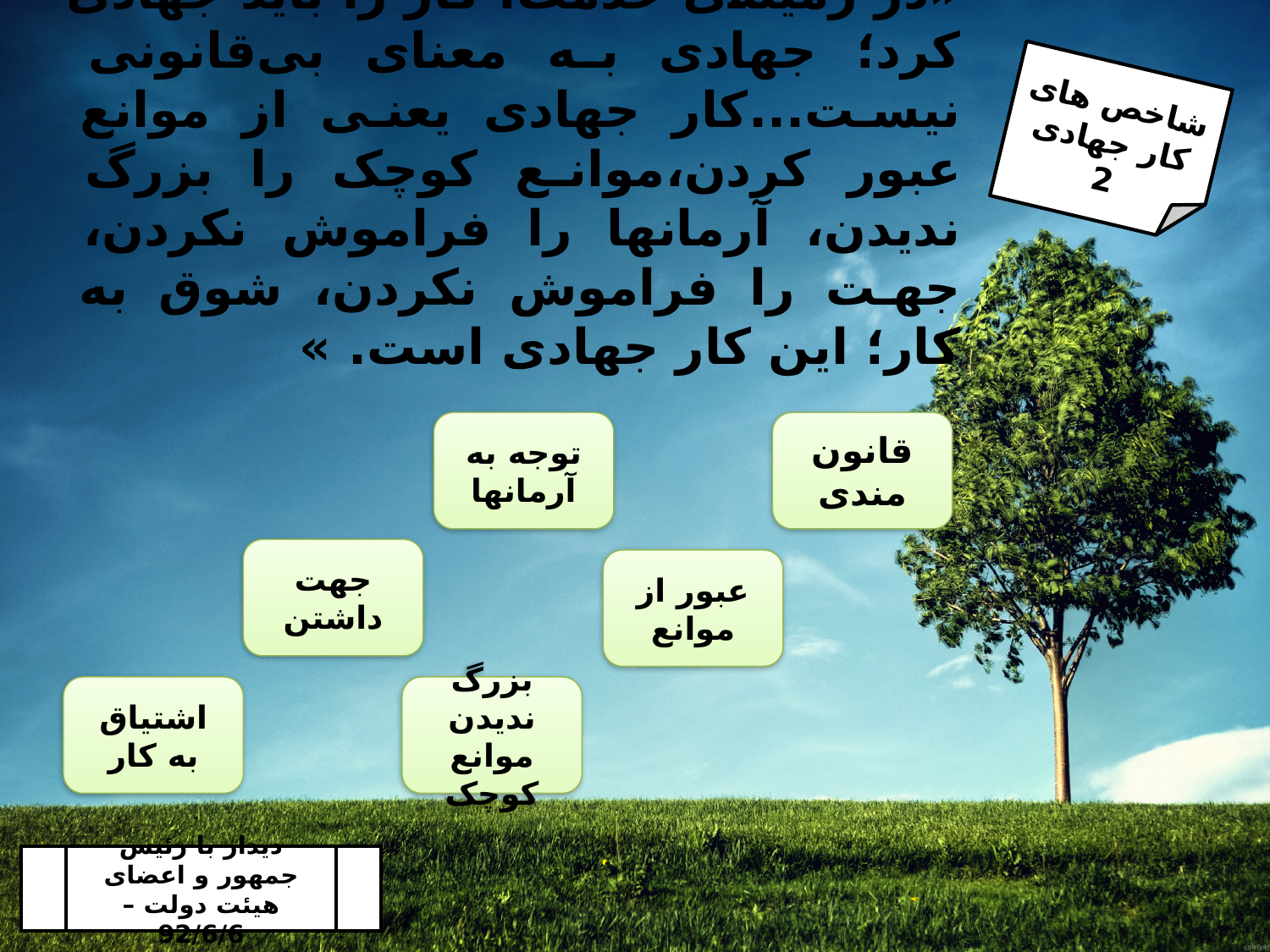

شاخص های کار جهادی
2
«در زمینه‌ی خدمت، کار را باید جهادی کرد؛ جهادی به معنای بی‌قانونی نیست...کار جهادی یعنی از موانع عبور کردن،‌موانع کوچک را بزرگ ندیدن، آرمانها را فراموش نکردن، جهت را فراموش نکردن، شوق به کار؛ این کار جهادی است. »
توجه به آرمانها
قانون مندی
جهت داشتن
عبور از موانع
اشتیاق به کار
بزرگ ندیدن موانع کوچک
دیدار با رئیس جمهور و اعضای هیئت دولت – 92/6/6